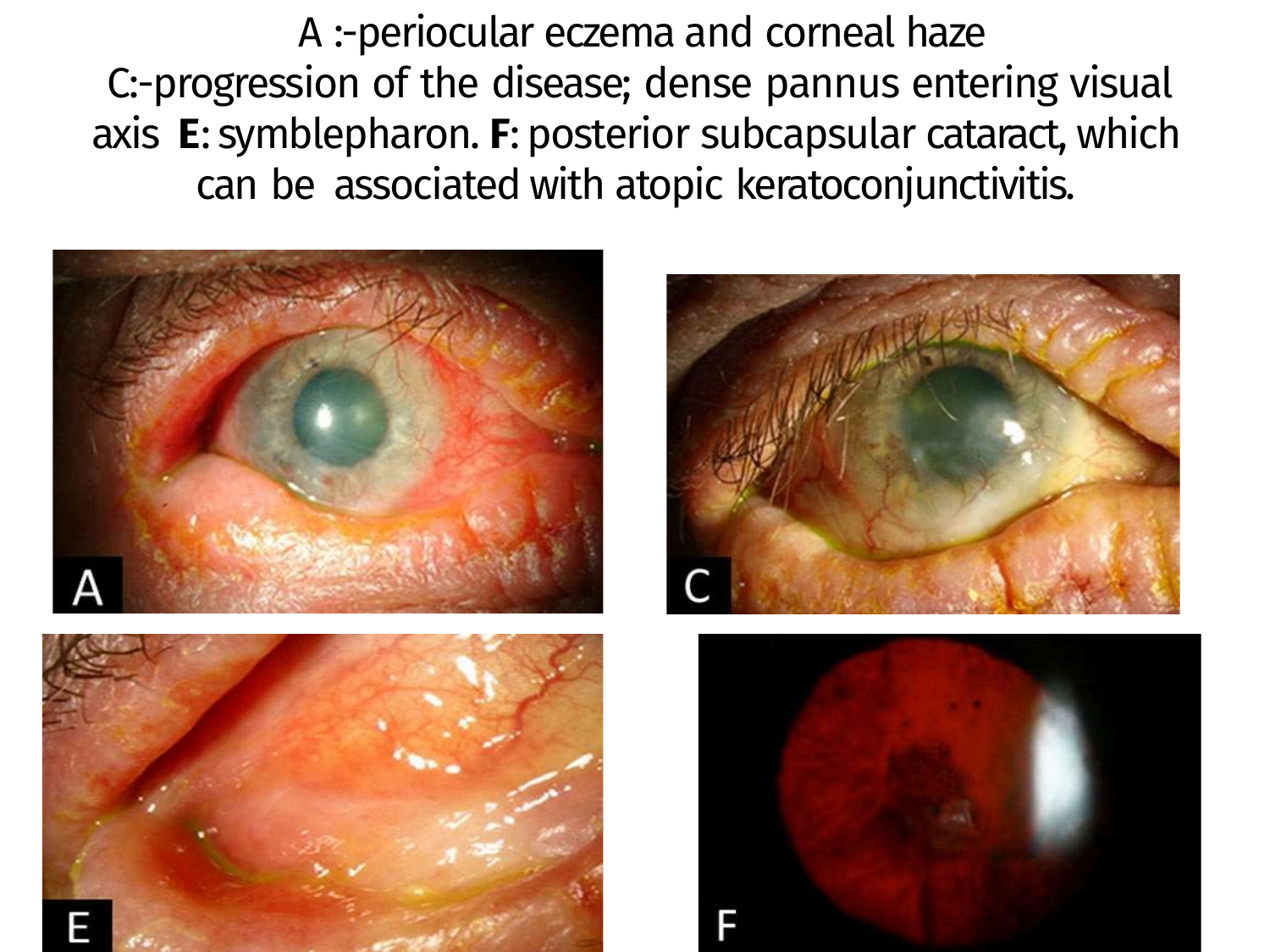

A :-periocular eczema and corneal haze
C:-progression of the disease; dense pannus entering visual axis  E: symblepharon. F: posterior subcapsular cataract, which can be  associated with atopic keratoconjunctivitis.